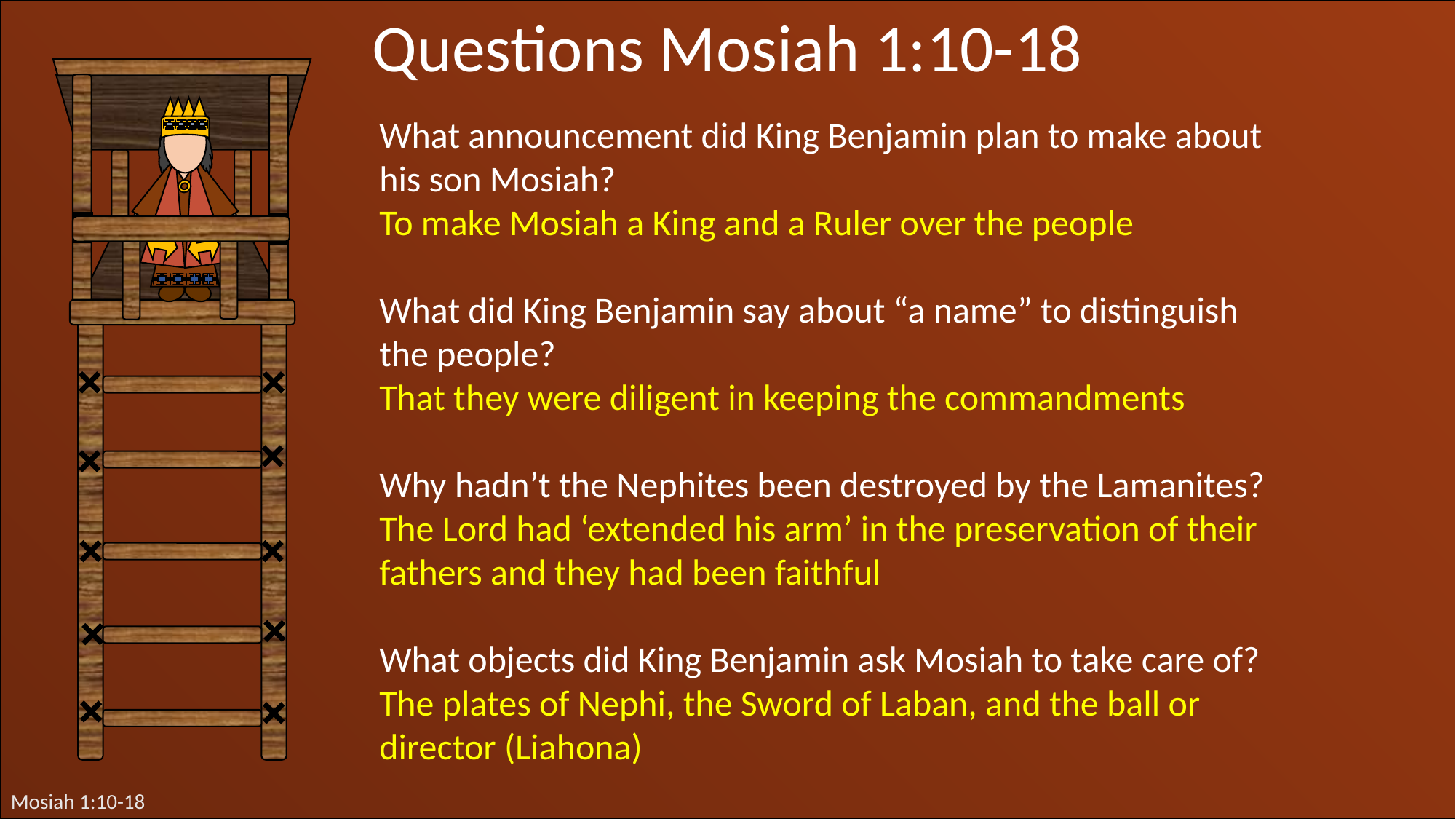

Questions Mosiah 1:10-18

What announcement did King Benjamin plan to make about his son Mosiah?
To make Mosiah a King and a Ruler over the people

What did King Benjamin say about “a name” to distinguish the people?
That they were diligent in keeping the commandments

Why hadn’t the Nephites been destroyed by the Lamanites?
The Lord had ‘extended his arm’ in the preservation of their fathers and they had been faithful

What objects did King Benjamin ask Mosiah to take care of?
The plates of Nephi, the Sword of Laban, and the ball or director (Liahona)

Mosiah 1:10-18